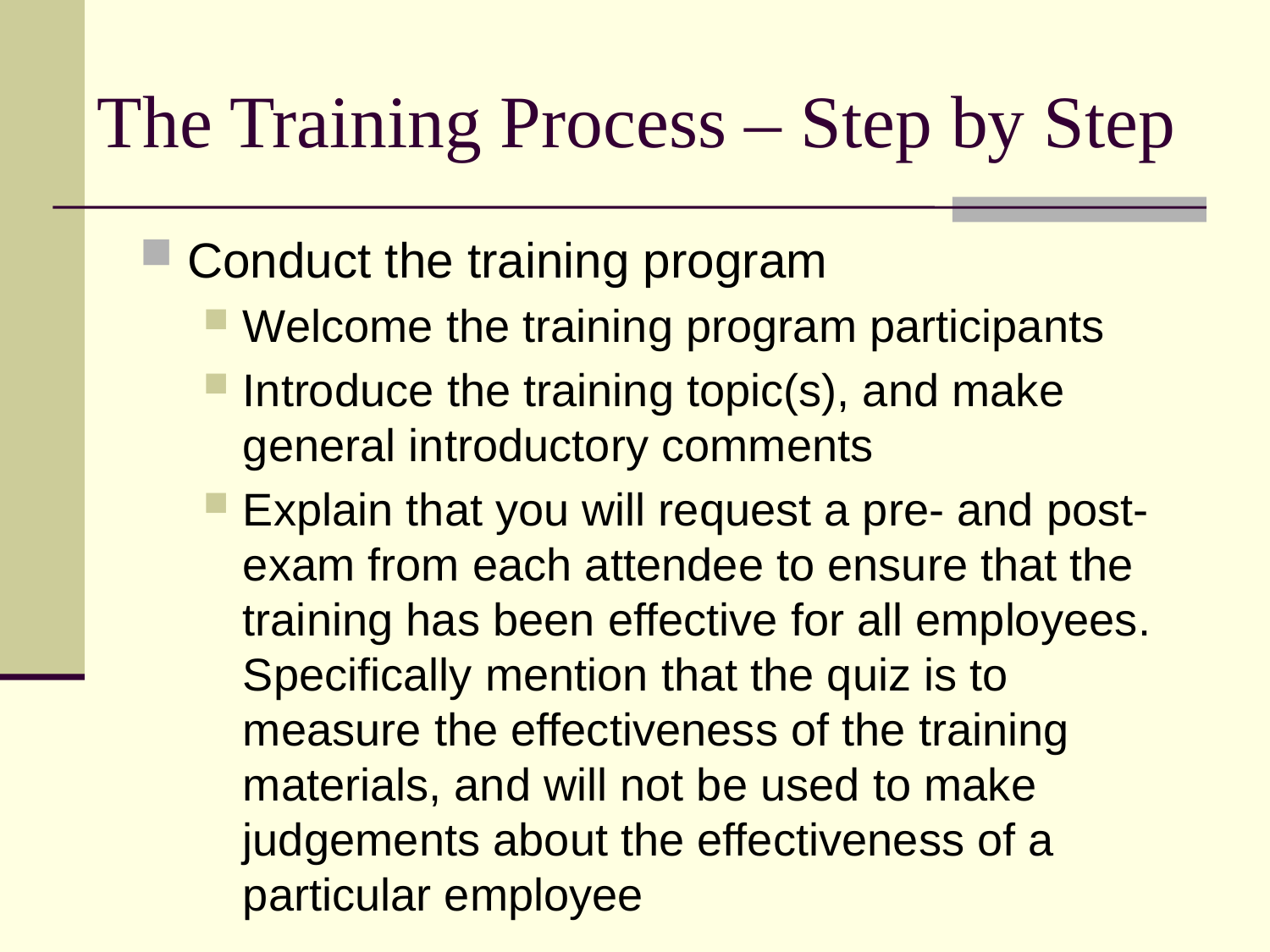

# The Training Process – Step by Step
Conduct the training program
Welcome the training program participants
Introduce the training topic(s), and make general introductory comments
Explain that you will request a pre- and post- exam from each attendee to ensure that the training has been effective for all employees. Specifically mention that the quiz is to measure the effectiveness of the training materials, and will not be used to make judgements about the effectiveness of a particular employee